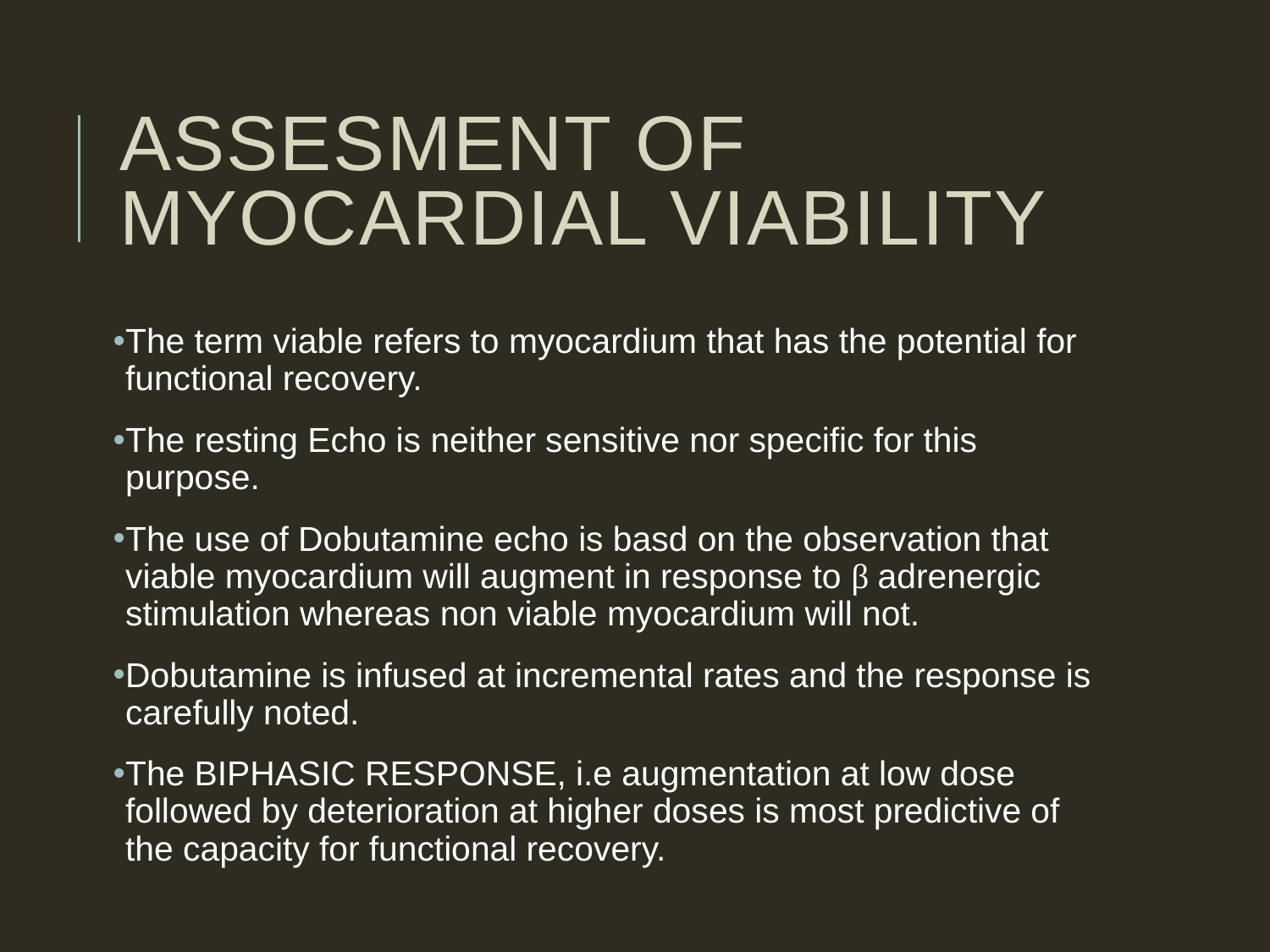

# ASSESMENT OF MYOCARDIAL VIABILITY
The term viable refers to myocardium that has the potential for functional recovery.
The resting Echo is neither sensitive nor specific for this purpose.
The use of Dobutamine echo is basd on the observation that viable myocardium will augment in response to β adrenergic stimulation whereas non viable myocardium will not.
Dobutamine is infused at incremental rates and the response is carefully noted.
The BIPHASIC RESPONSE, i.e augmentation at low dose followed by deterioration at higher doses is most predictive of the capacity for functional recovery.